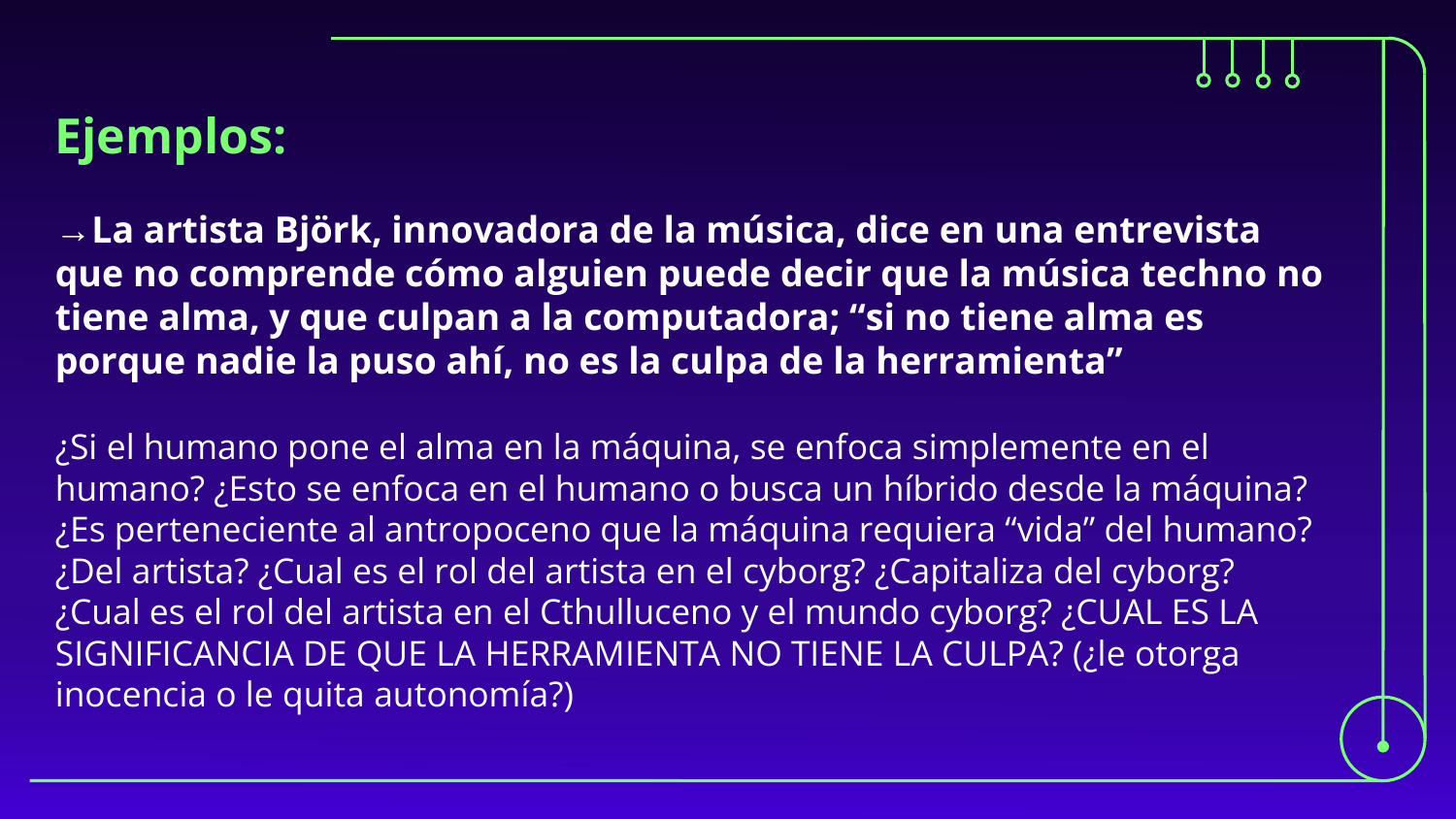

Ejemplos:

→La artista Björk, innovadora de la música, dice en una entrevista que no comprende cómo alguien puede decir que la música techno no tiene alma, y que culpan a la computadora; “si no tiene alma es porque nadie la puso ahí, no es la culpa de la herramienta”

¿Si el humano pone el alma en la máquina, se enfoca simplemente en el humano? ¿Esto se enfoca en el humano o busca un híbrido desde la máquina? ¿Es perteneciente al antropoceno que la máquina requiera “vida” del humano? ¿Del artista? ¿Cual es el rol del artista en el cyborg? ¿Capitaliza del cyborg? ¿Cual es el rol del artista en el Cthulluceno y el mundo cyborg? ¿CUAL ES LA SIGNIFICANCIA DE QUE LA HERRAMIENTA NO TIENE LA CULPA? (¿le otorga inocencia o le quita autonomía?)